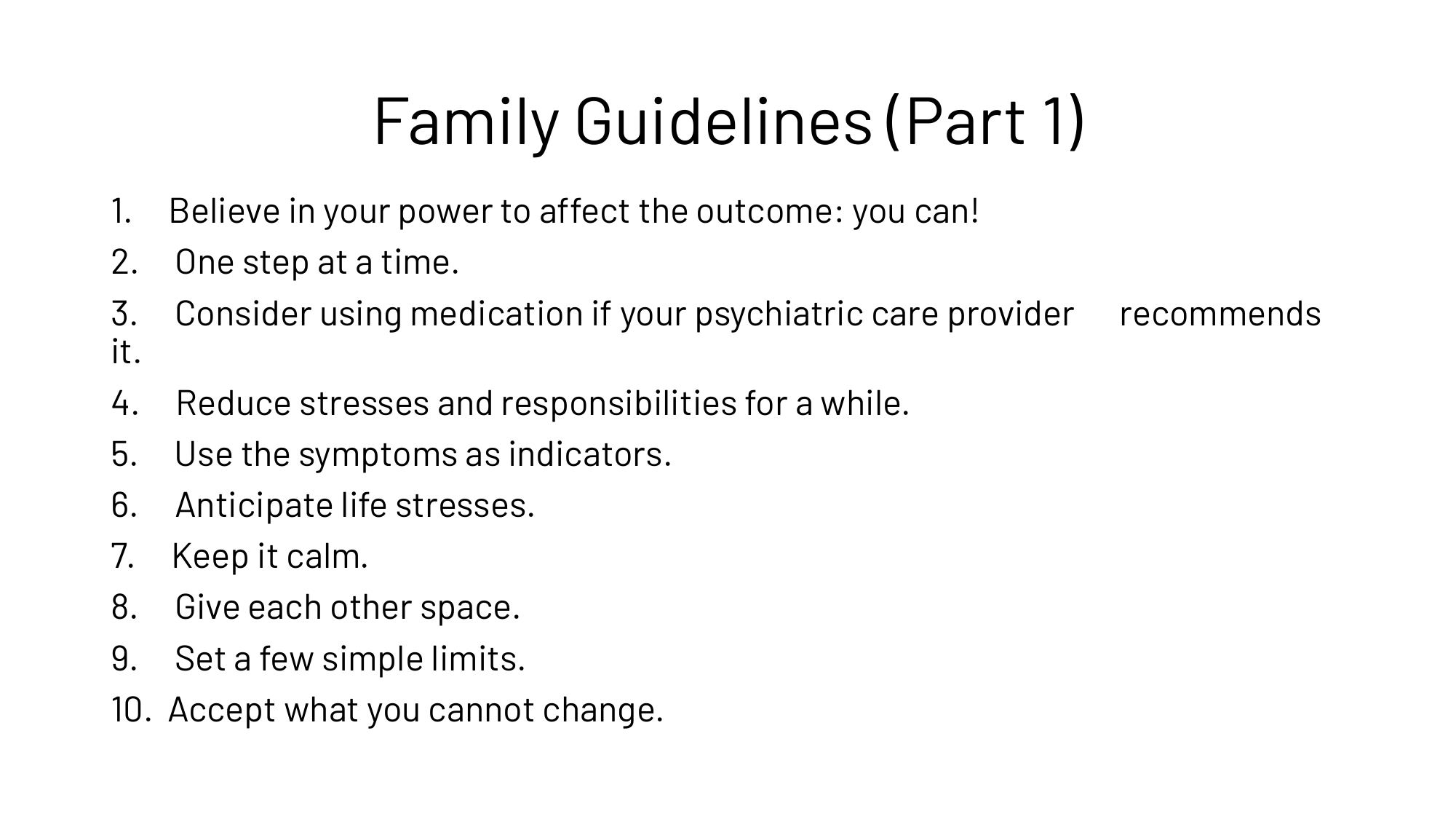

# Family Guidelines (Part 1)
1.     Believe in your power to affect the outcome: you can!
2.     One step at a time.
3.     Consider using medication if your psychiatric care provider 	recommends it.
4.     Reduce stresses and responsibilities for a while.
5.     Use the symptoms as indicators.
6.     Anticipate life stresses.
7.     Keep it calm.
8.     Give each other space.
9.     Set a few simple limits.
10.  Accept what you cannot change.